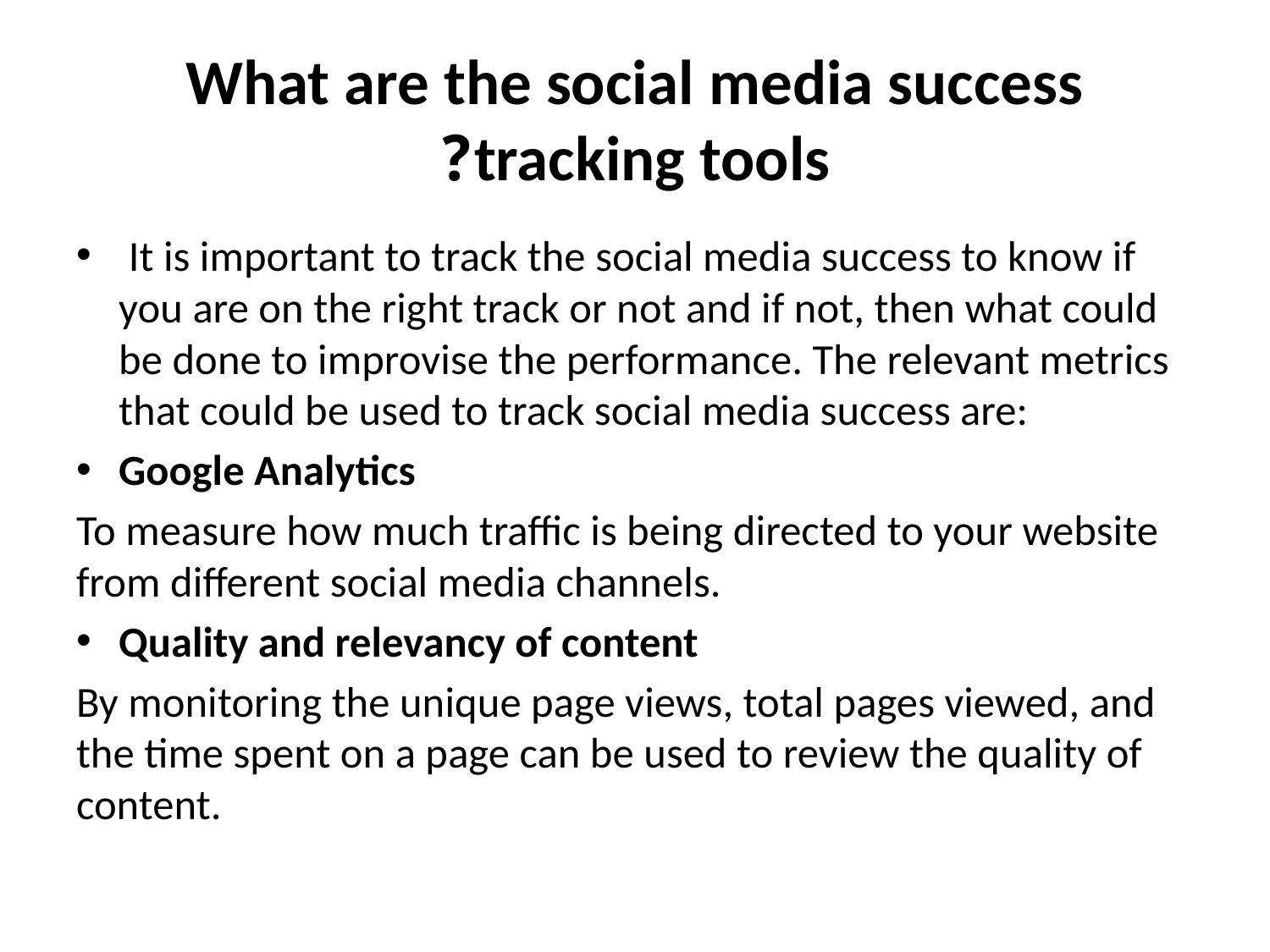

# What are the social media success tracking tools?
 It is important to track the social media success to know if you are on the right track or not and if not, then what could be done to improvise the performance. The relevant metrics that could be used to track social media success are:
Google Analytics
To measure how much traffic is being directed to your website from different social media channels.
Quality and relevancy of content
By monitoring the unique page views, total pages viewed, and the time spent on a page can be used to review the quality of content.